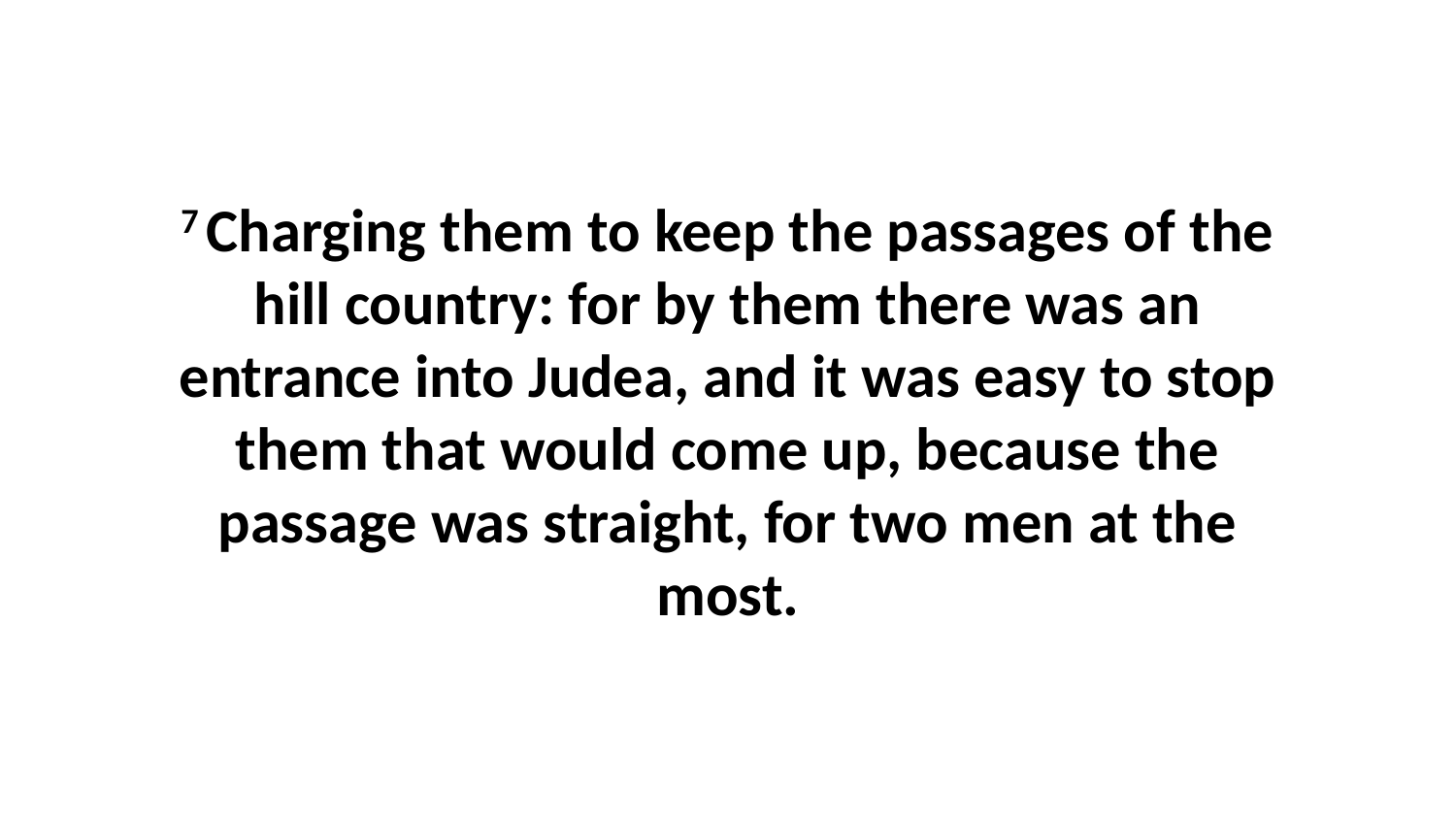

7 Charging them to keep the passages of the hill country: for by them there was an entrance into Judea, and it was easy to stop them that would come up, because the passage was straight, for two men at the most.